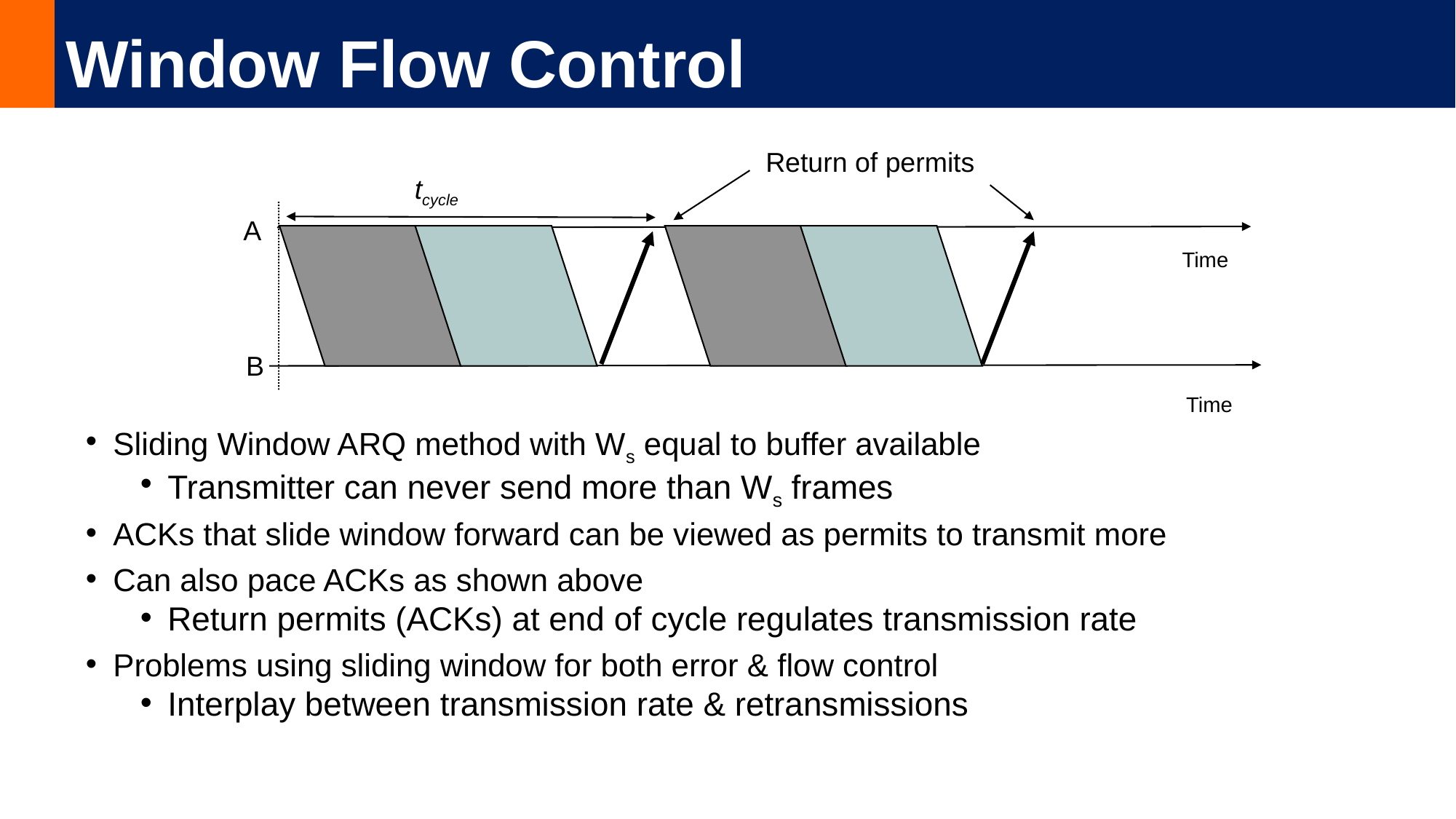

# Window Flow Control
Return of permits
tcycle

 A

Time
 B

Time
Sliding Window ARQ method with Ws equal to buffer available
Transmitter can never send more than Ws frames
ACKs that slide window forward can be viewed as permits to transmit more
Can also pace ACKs as shown above
Return permits (ACKs) at end of cycle regulates transmission rate
Problems using sliding window for both error & flow control
Interplay between transmission rate & retransmissions